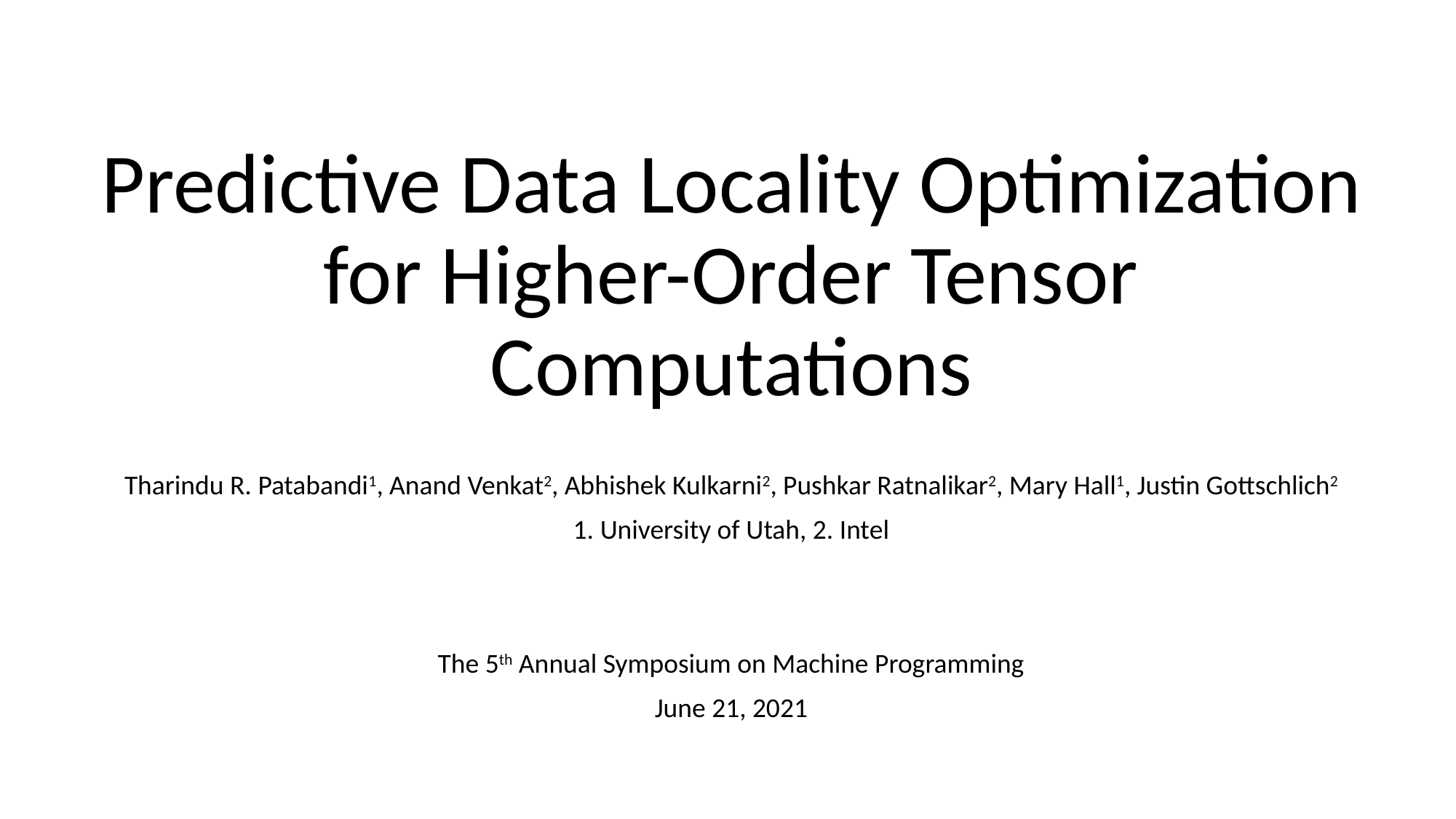

# Predictive Data Locality Optimization for Higher-Order Tensor Computations
Tharindu R. Patabandi1, Anand Venkat2, Abhishek Kulkarni2, Pushkar Ratnalikar2, Mary Hall1, Justin Gottschlich2
1. University of Utah, 2. Intel

The 5th Annual Symposium on Machine Programming
June 21, 2021